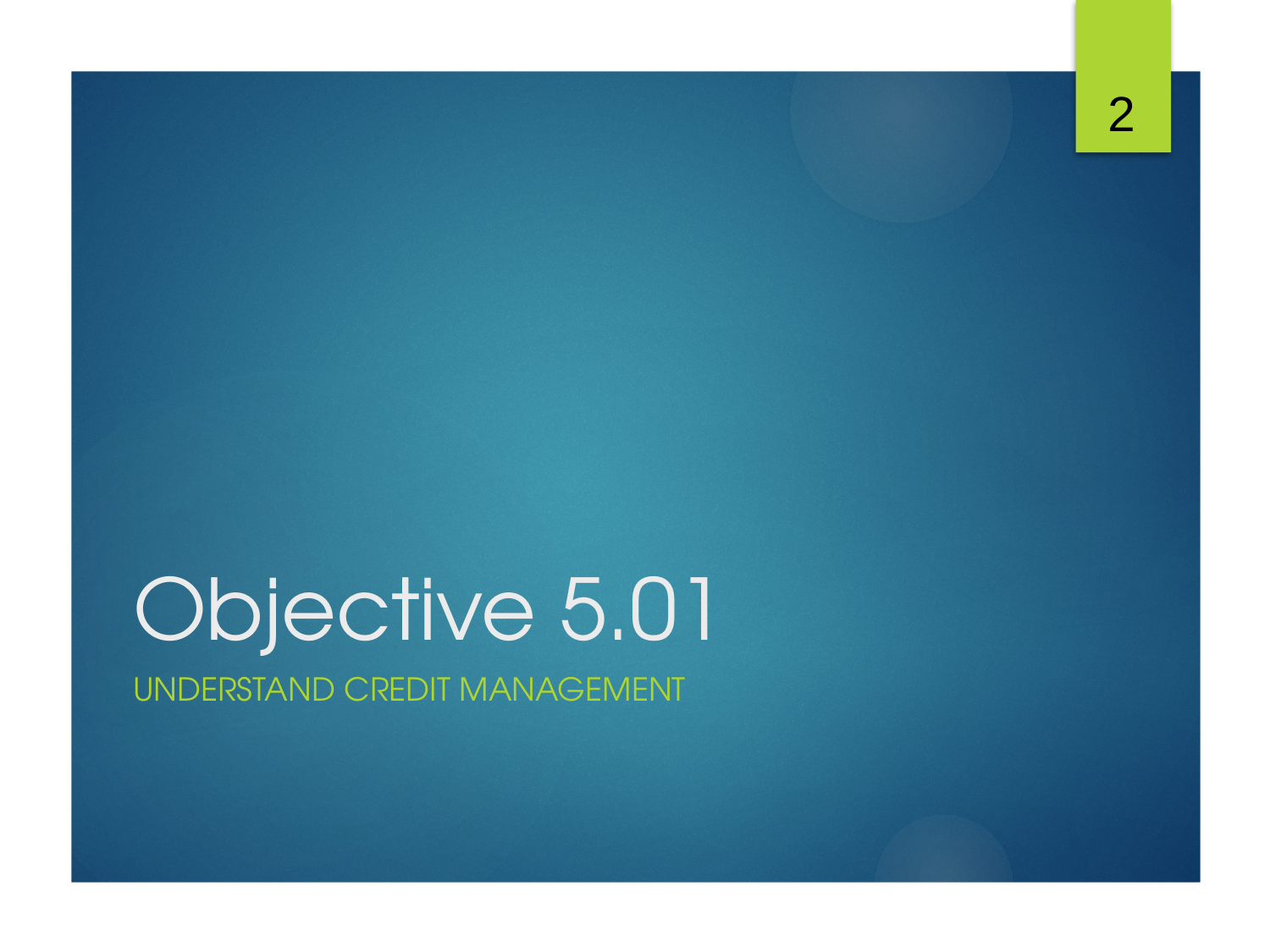

2
# Objective 5.01
Understand credit management